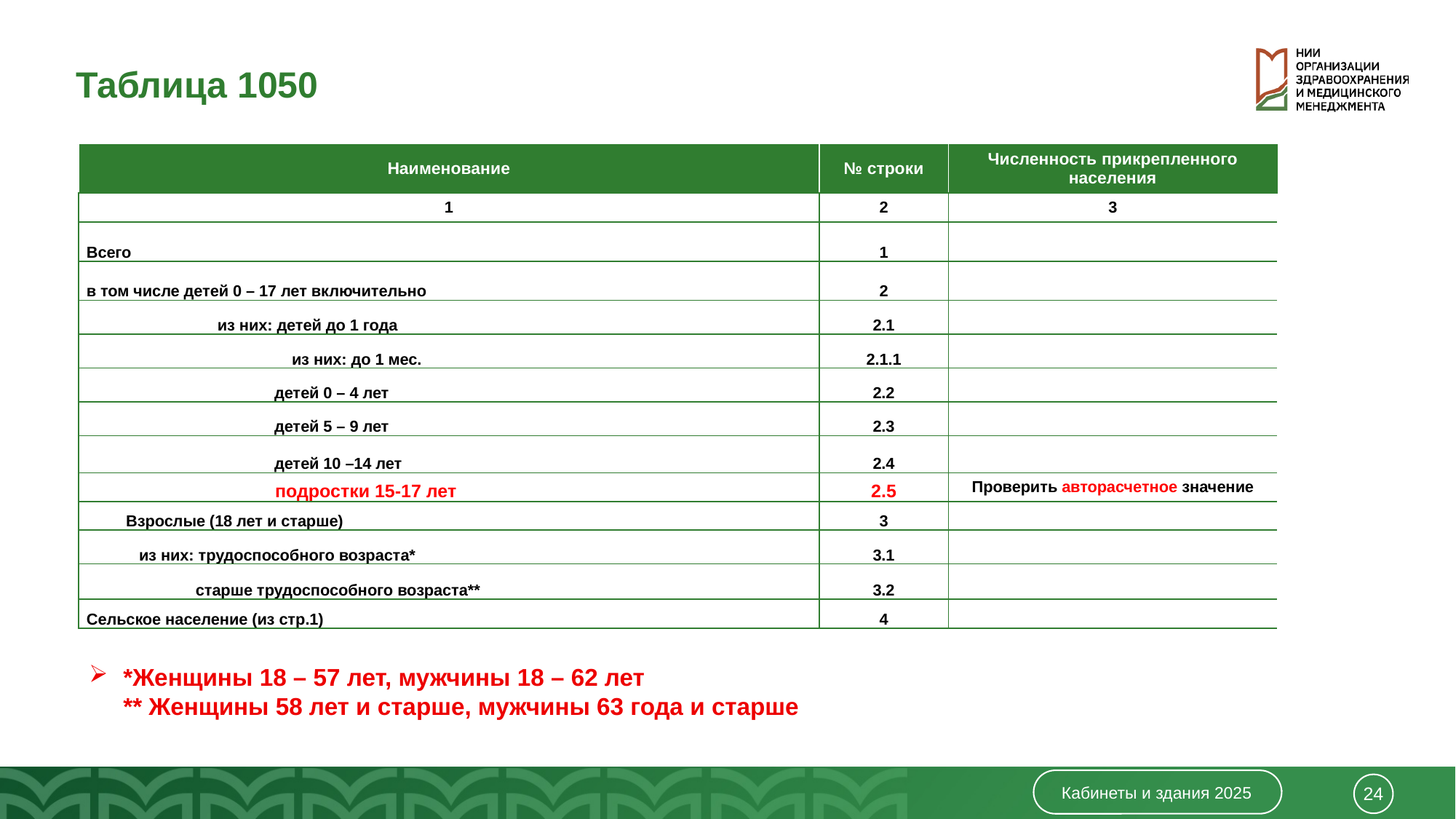

Таблица 1050
| Наименование | № строки | Численность прикрепленного населения |
| --- | --- | --- |
| 1 | 2 | 3 |
| Всего | 1 |  |
| в том числе детей 0 – 17 лет включительно | 2 |  |
| из них: детей до 1 года | 2.1 |  |
| из них: до 1 мес. | 2.1.1 |  |
| детей 0 – 4 лет | 2.2 |  |
| детей 5 – 9 лет | 2.3 |  |
| детей 10 –14 лет | 2.4 |  |
| подростки 15-17 лет | 2.5 | Проверить авторасчетное значение |
| Взрослые (18 лет и старше) | 3 |  |
| из них: трудоспособного возраста\* | 3.1 |  |
| старше трудоспособного возраста\*\* | 3.2 |  |
| Сельское население (из стр.1) | 4 |  |
*Женщины 18 – 57 лет, мужчины 18 – 62 лет
** Женщины 58 лет и старше, мужчины 63 года и старше
Кабинеты и здания 2025